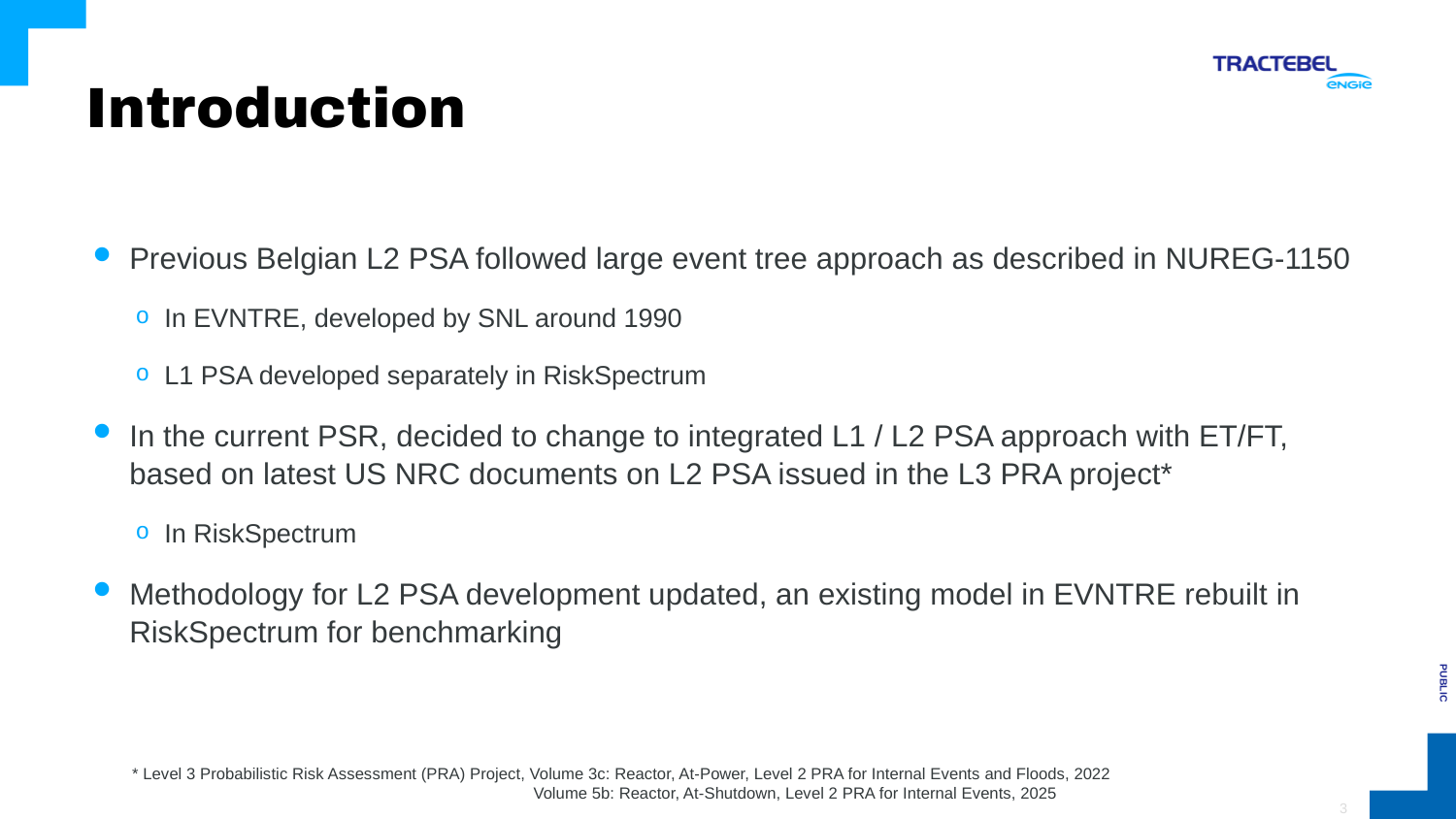

# Introduction
Previous Belgian L2 PSA followed large event tree approach as described in NUREG-1150
In EVNTRE, developed by SNL around 1990
L1 PSA developed separately in RiskSpectrum
In the current PSR, decided to change to integrated L1 / L2 PSA approach with ET/FT, based on latest US NRC documents on L2 PSA issued in the L3 PRA project*
In RiskSpectrum
Methodology for L2 PSA development updated, an existing model in EVNTRE rebuilt in RiskSpectrum for benchmarking
* Level 3 Probabilistic Risk Assessment (PRA) Project, Volume 3c: Reactor, At-Power, Level 2 PRA for Internal Events and Floods, 2022
                                                                                       Volume 5b: Reactor, At-Shutdown, Level 2 PRA for Internal Events, 2025
3